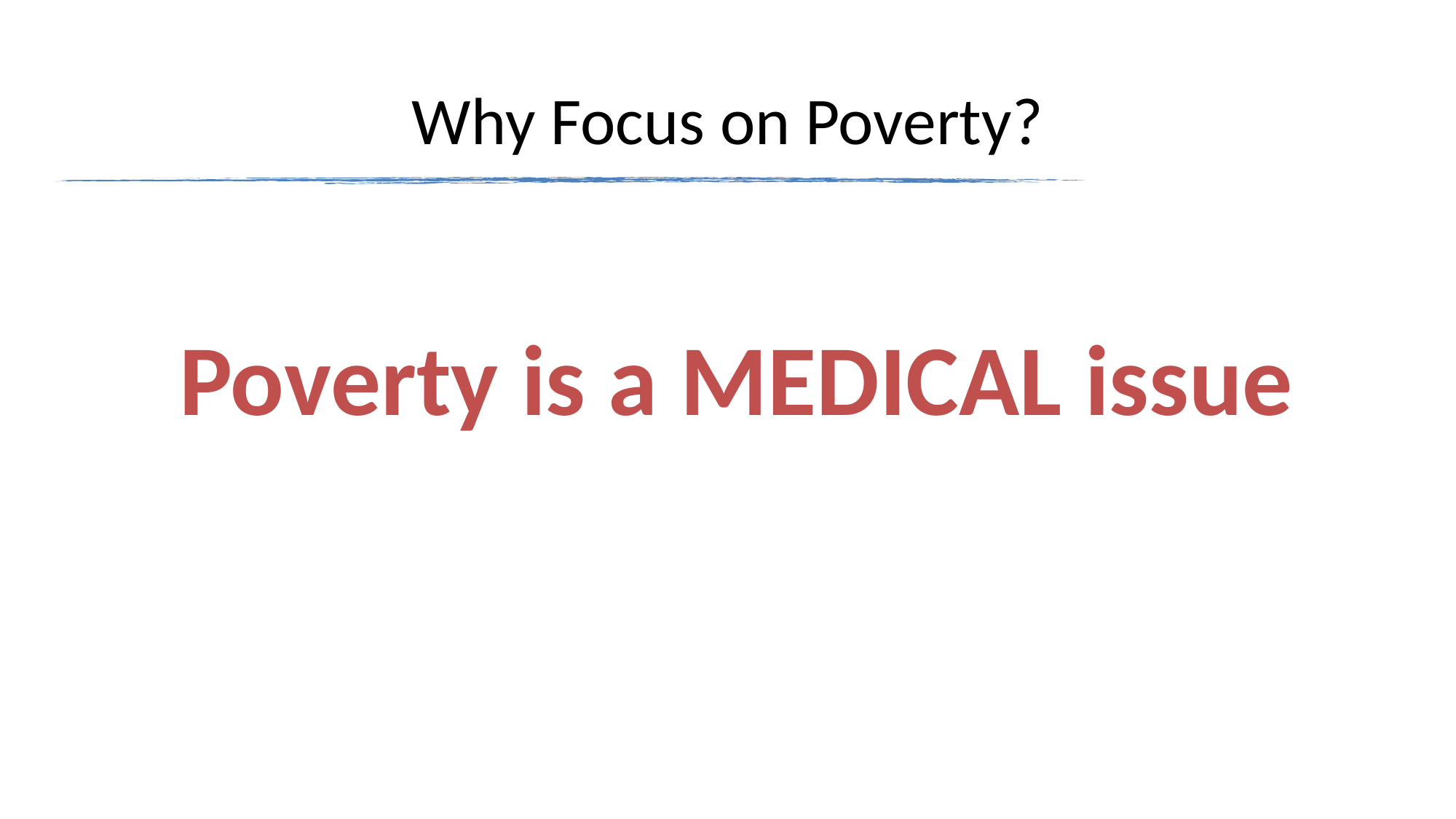

# Why Focus on Poverty?

Poverty is a MEDICAL issue